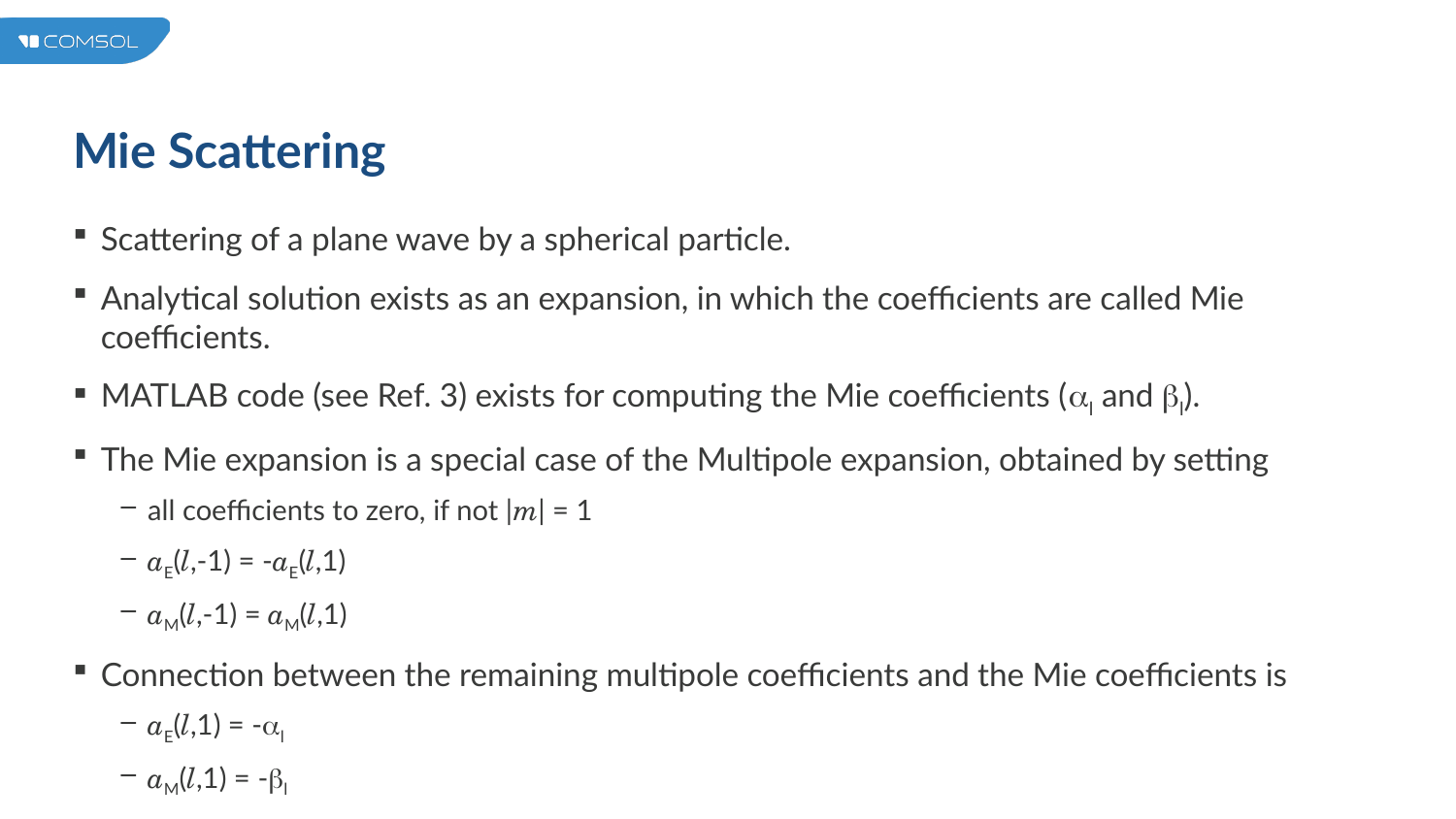

# Mie Scattering
Scattering of a plane wave by a spherical particle.
Analytical solution exists as an expansion, in which the coefficients are called Mie coefficients.
MATLAB code (see Ref. 3) exists for computing the Mie coefficients (αl and βl).
The Mie expansion is a special case of the Multipole expansion, obtained by setting
all coefficients to zero, if not |m| = 1
aE(l,-1) = -aE(l,1)
aM(l,-1) = aM(l,1)
Connection between the remaining multipole coefficients and the Mie coefficients is
aE(l,1) = -αl
aM(l,1) = -βl